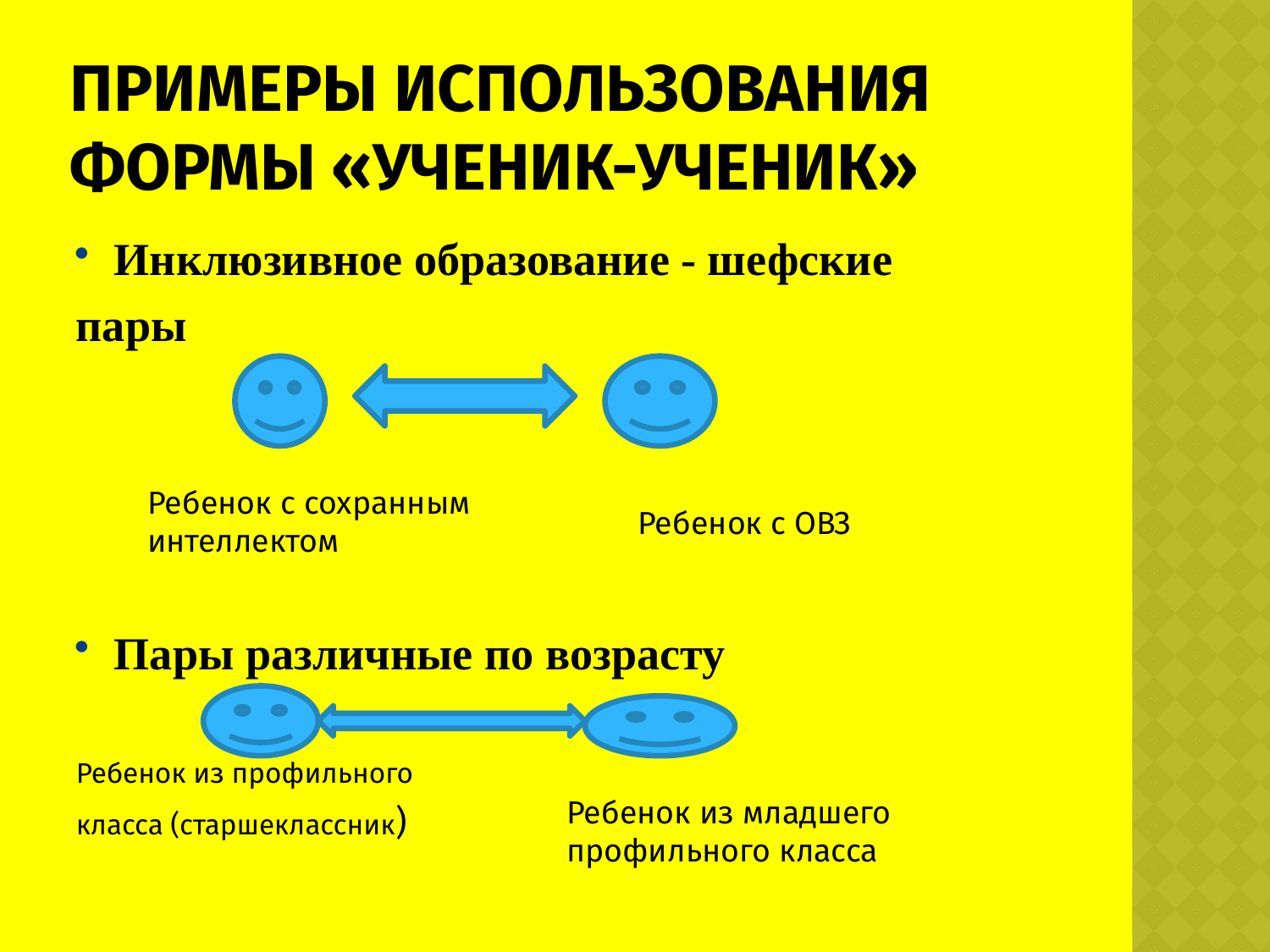

# Примеры использования формы «Ученик-Ученик»
Инклюзивное образование - шефские
пары

Пары различные по возрасту

Ребенок из профильного
класса (старшеклассник)

Ребенок с сохранным интеллектом
Ребенок с ОВЗ

Ребенок из младшего
профильного класса